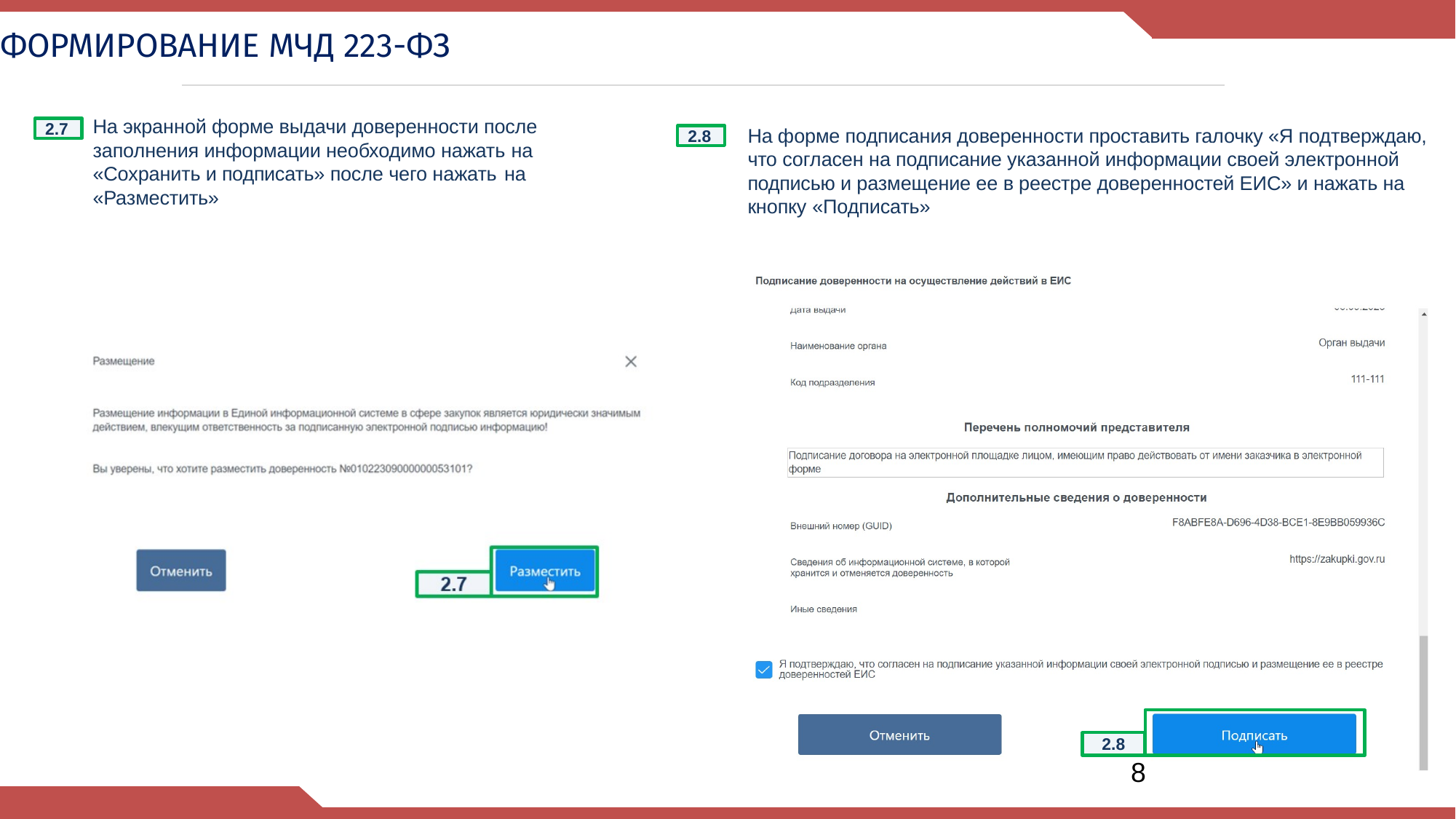

ФОРМИРОВАНИЕ МЧД 223-ФЗ

На экранной форме выдачи доверенности после  заполнения информации необходимо нажать на
«Сохранить и подписать» после чего нажать на
«Разместить»
2.7
На форме подписания доверенности проставить галочку «Я подтверждаю,  что согласен на подписание указанной информации своей электронной  подписью и размещение ее в реестре доверенностей ЕИС» и нажать на  кнопку «Подписать»
2.8

2.8
8